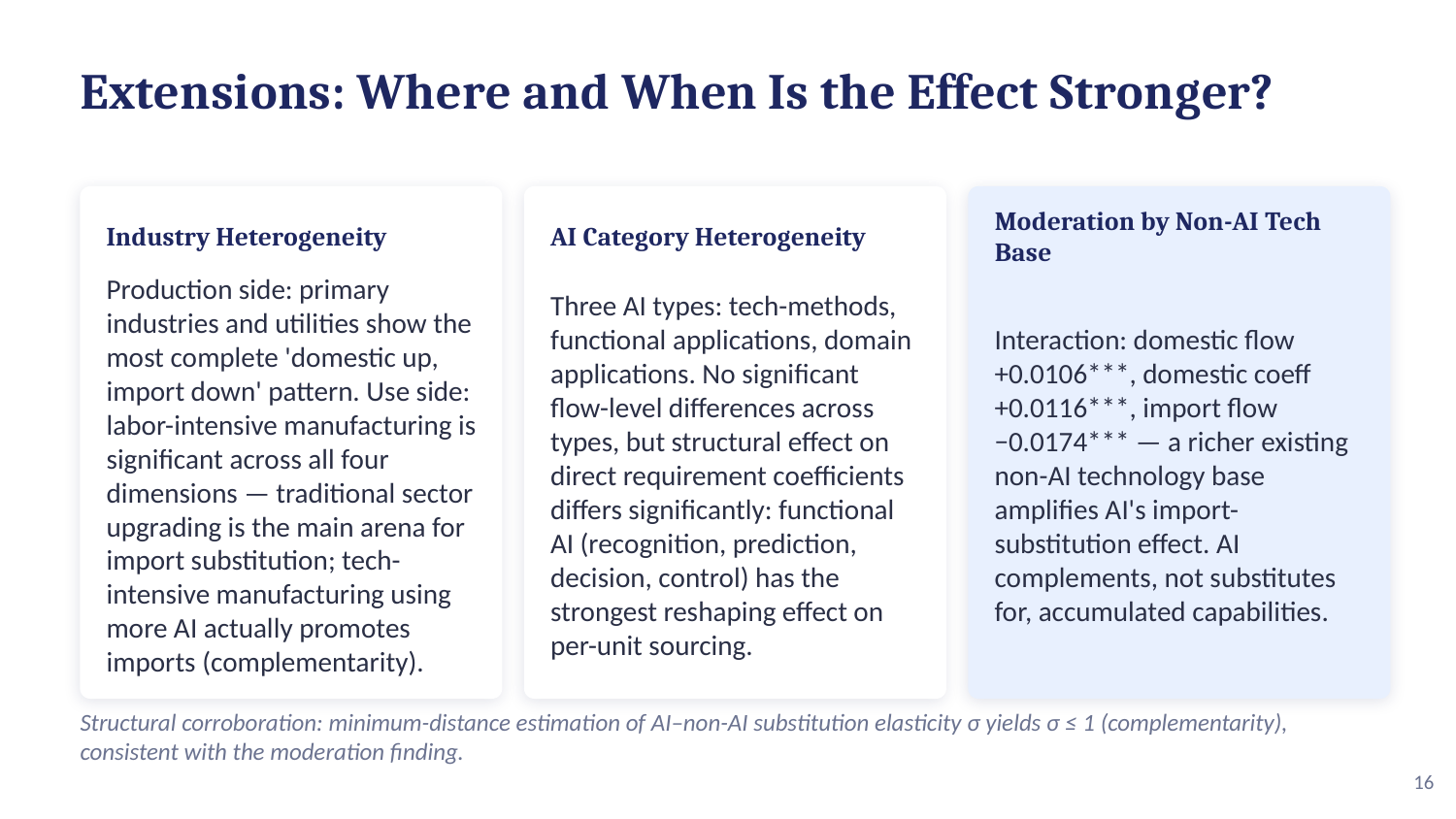

Extensions: Where and When Is the Effect Stronger?

Industry Heterogeneity
AI Category Heterogeneity
Moderation by Non-AI Tech Base
Production side: primary industries and utilities show the most complete 'domestic up, import down' pattern. Use side: labor-intensive manufacturing is significant across all four dimensions — traditional sector upgrading is the main arena for import substitution; tech-intensive manufacturing using more AI actually promotes imports (complementarity).
Three AI types: tech-methods, functional applications, domain applications. No significant flow-level differences across types, but structural effect on direct requirement coefficients differs significantly: functional AI (recognition, prediction, decision, control) has the strongest reshaping effect on per-unit sourcing.
Interaction: domestic flow +0.0106***, domestic coeff +0.0116***, import flow −0.0174*** — a richer existing non-AI technology base amplifies AI's import-substitution effect. AI complements, not substitutes for, accumulated capabilities.
Structural corroboration: minimum-distance estimation of AI–non-AI substitution elasticity σ yields σ ≤ 1 (complementarity), consistent with the moderation finding.
16